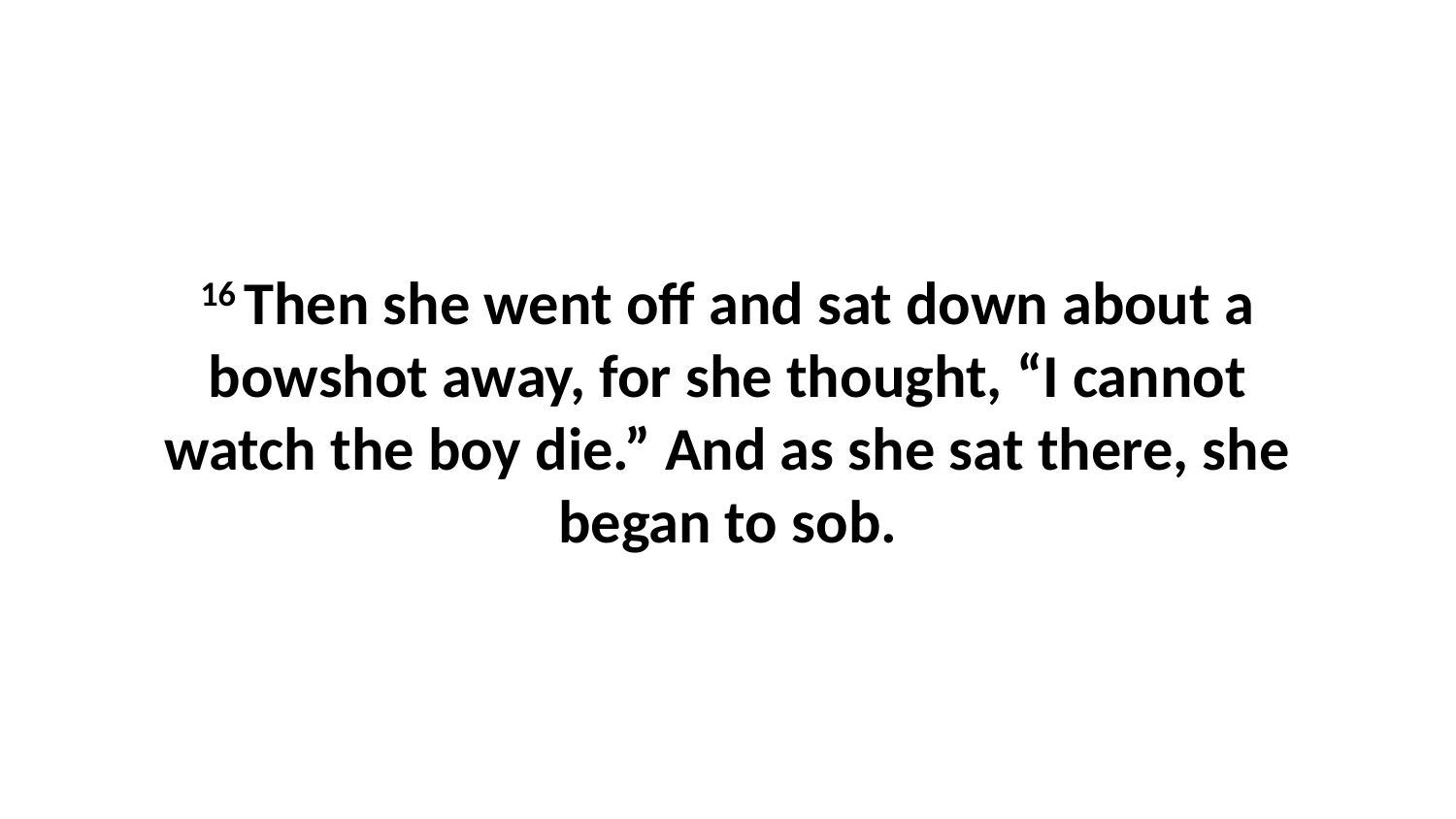

16 Then she went off and sat down about a bowshot away, for she thought, “I cannot watch the boy die.” And as she sat there, she began to sob.